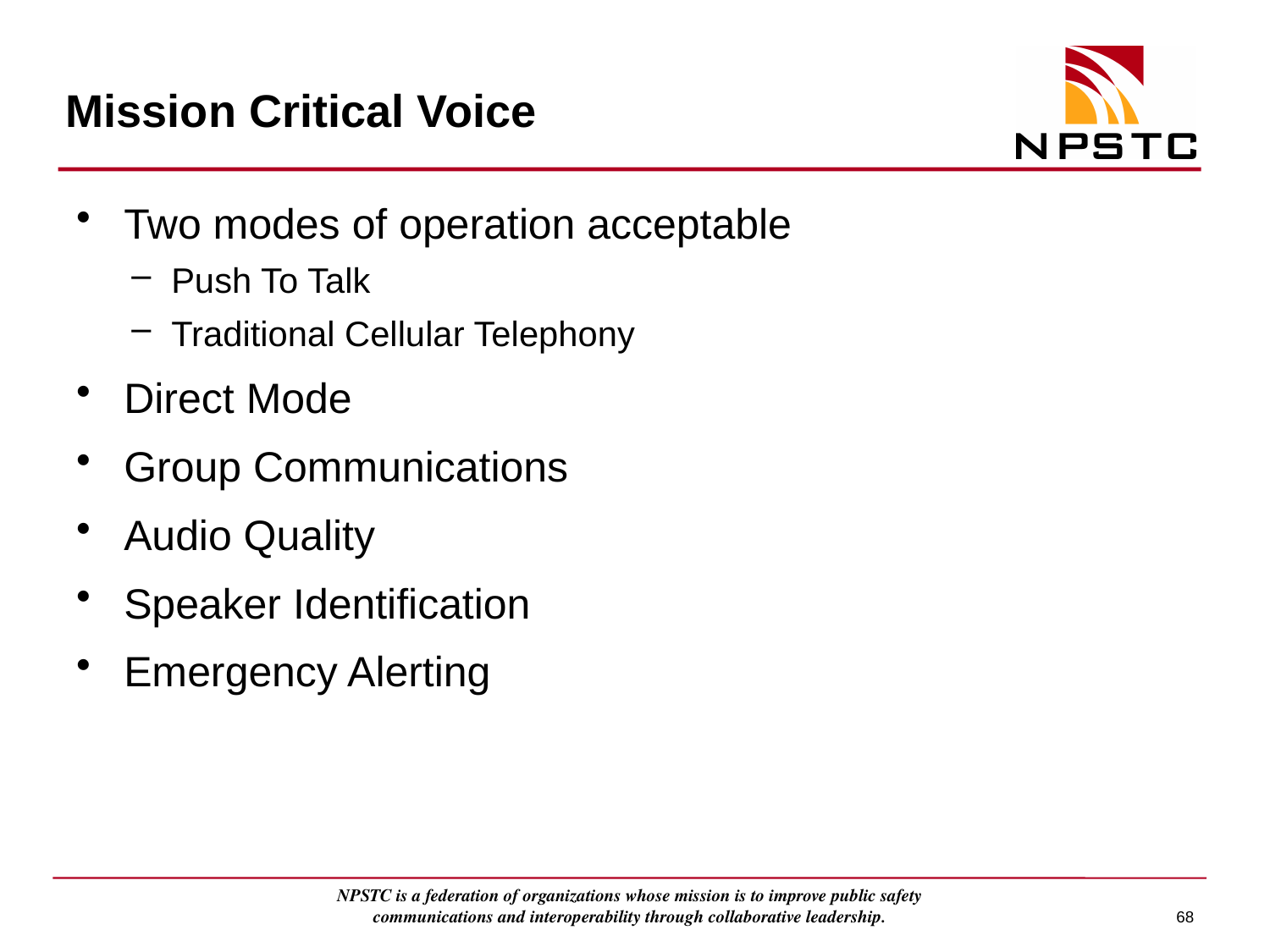

# Mission Critical Voice
Two modes of operation acceptable
Push To Talk
Traditional Cellular Telephony
Direct Mode
Group Communications
Audio Quality
Speaker Identification
Emergency Alerting